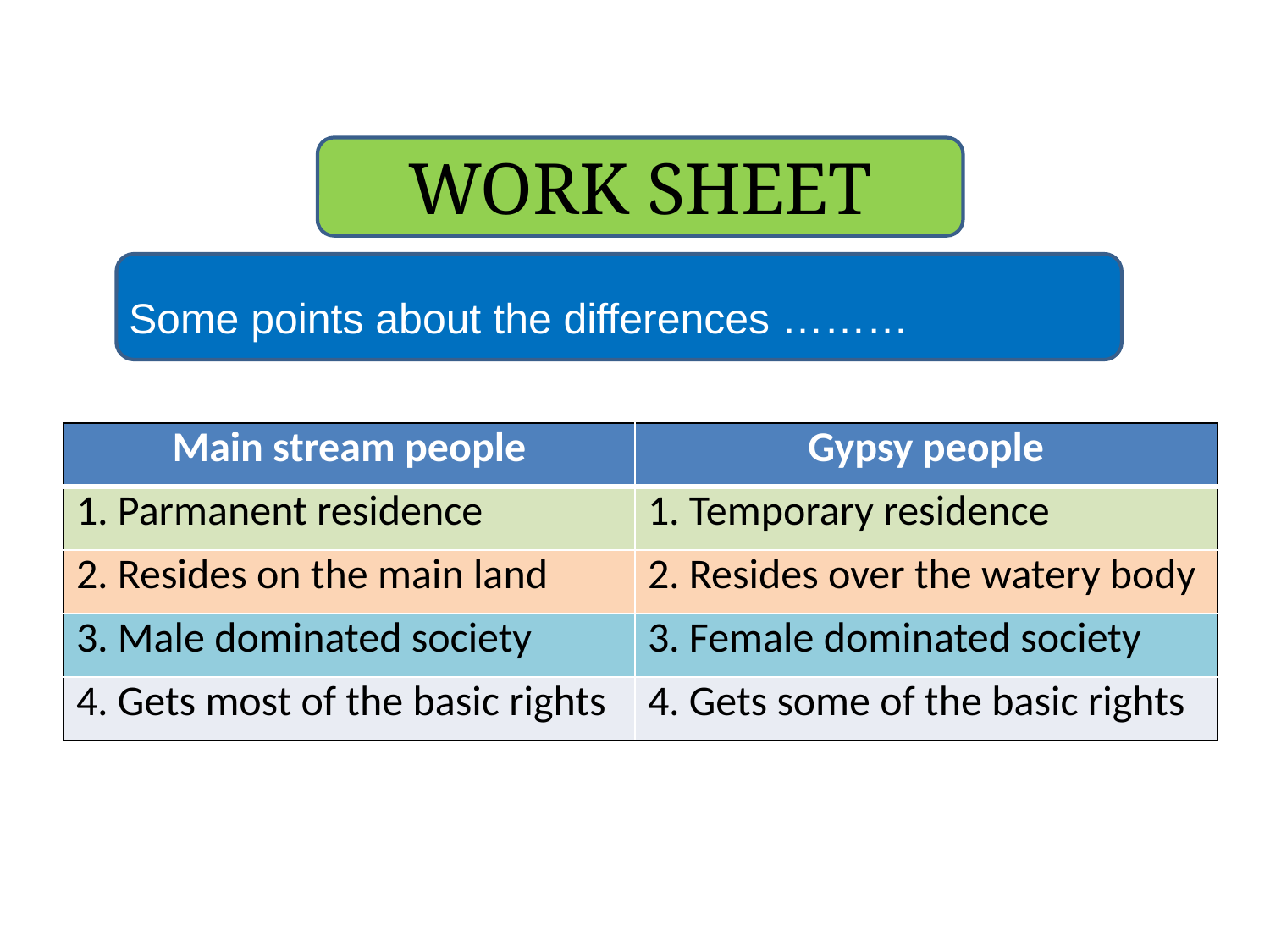

WORK SHEET

Some points about the differences ………
| Main stream people | Gypsy people |
| --- | --- |
| 1. Parmanent residence | 1. Temporary residence |
| 2. Resides on the main land | 2. Resides over the watery body |
| 3. Male dominated society | 3. Female dominated society |
| 4. Gets most of the basic rights | 4. Gets some of the basic rights |